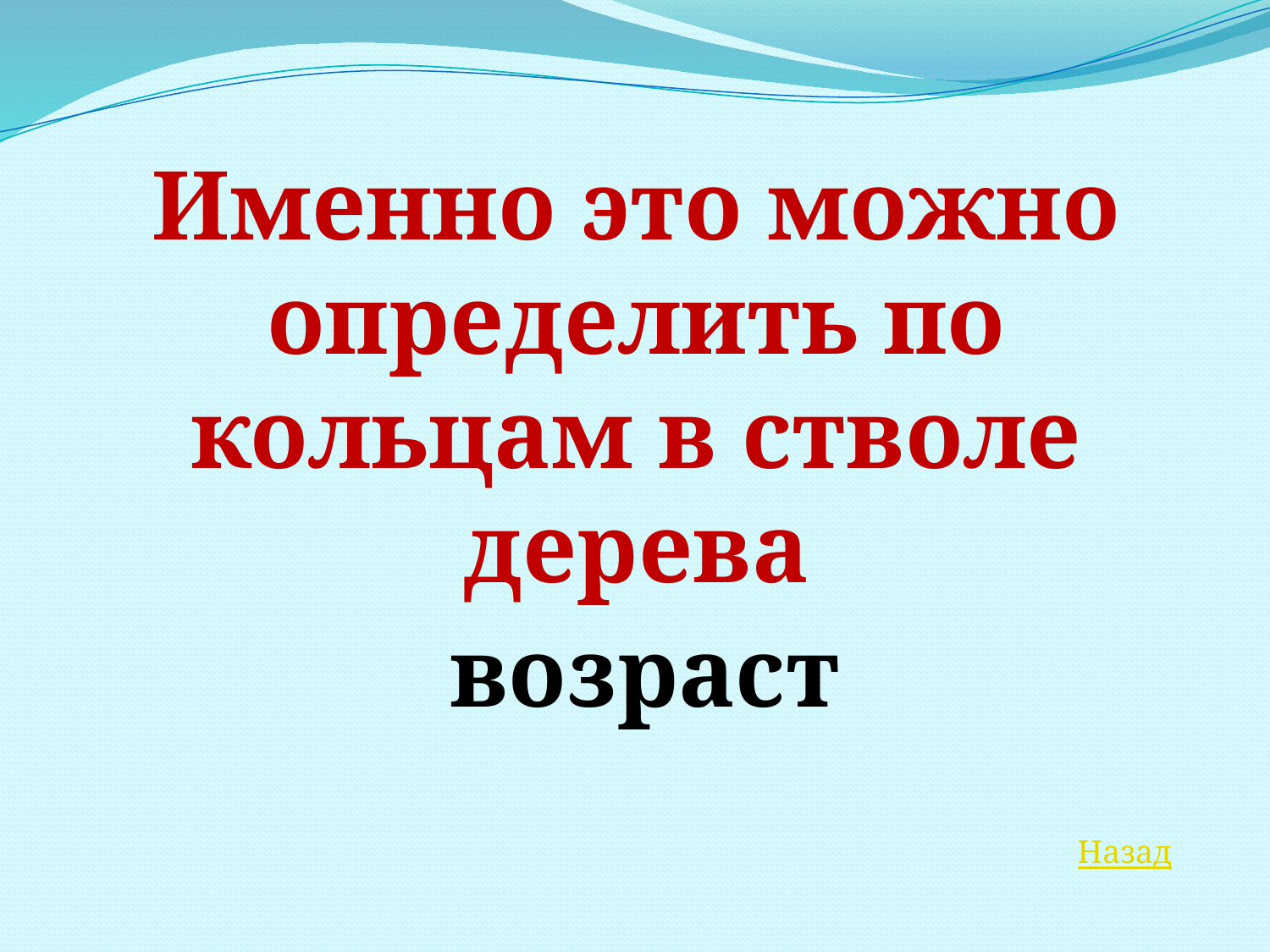

Именно это можно определить по кольцам в стволе дерева
возраст
Назад